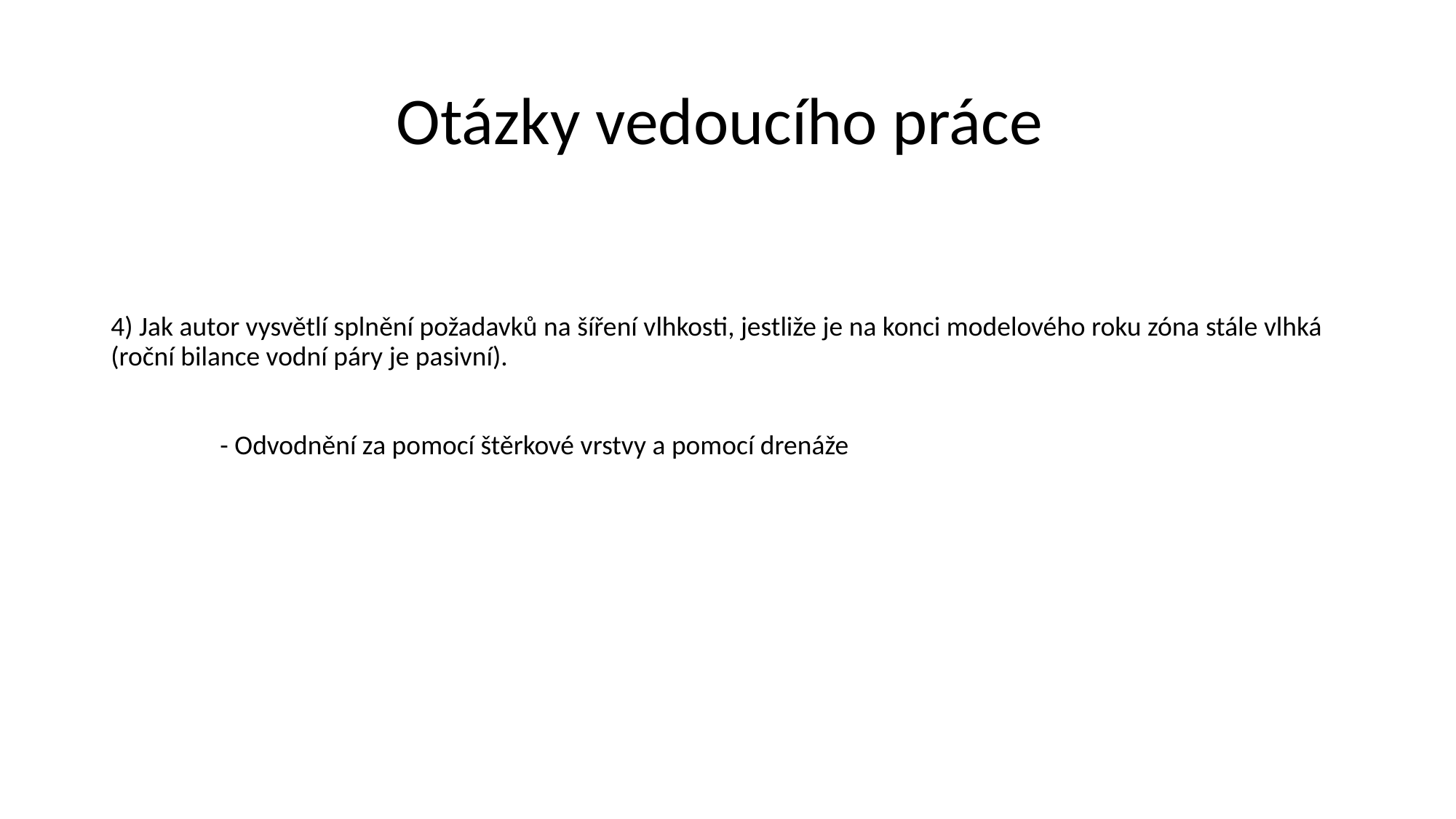

# Otázky vedoucího práce

4) Jak autor vysvětlí splnění požadavků na šíření vlhkosti, jestliže je na konci modelového roku zóna stále vlhká (roční bilance vodní páry je pasivní).

	- Odvodnění za pomocí štěrkové vrstvy a pomocí drenáže